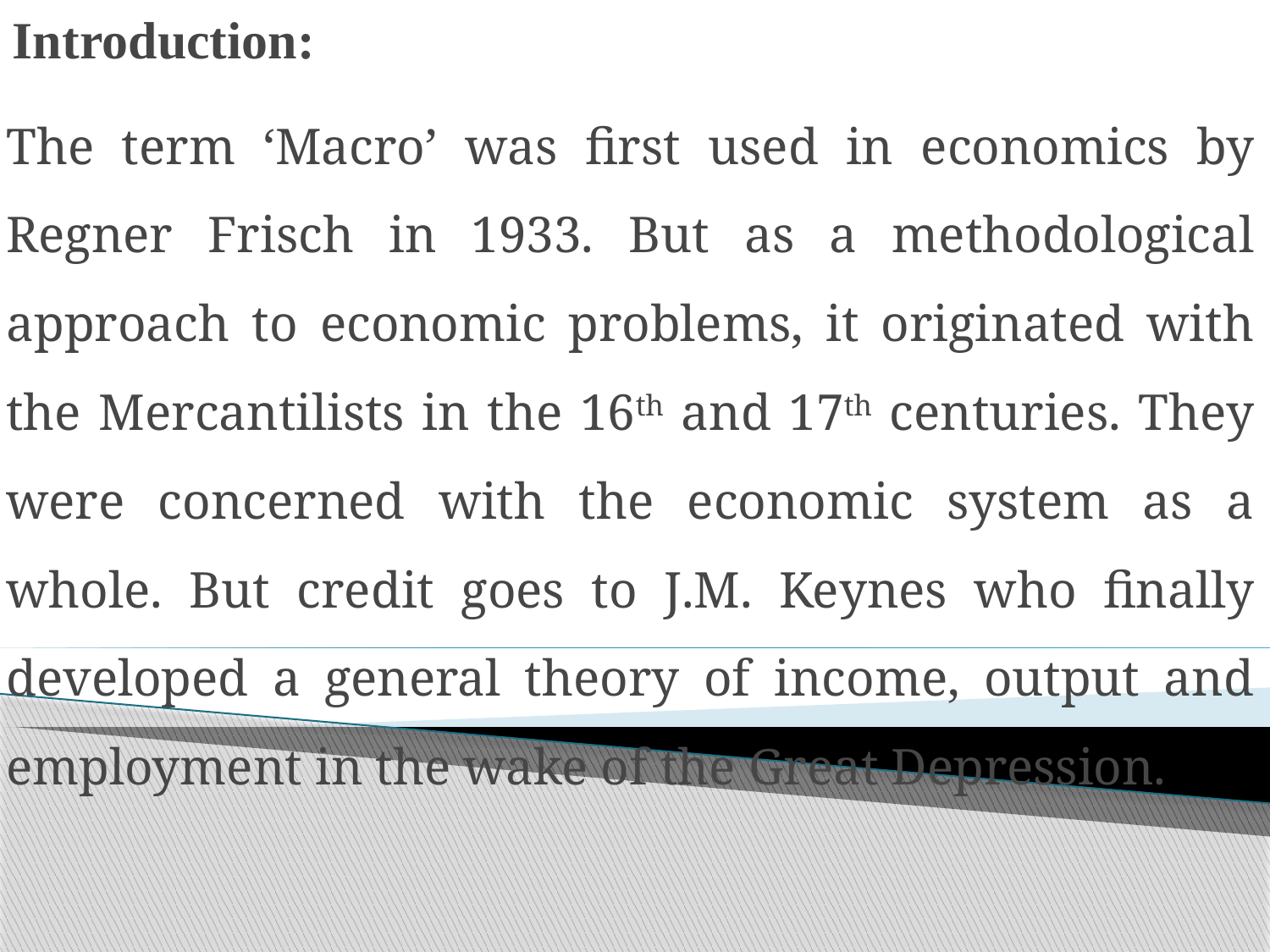

# Introduction:
The term ‘Macro’ was first used in economics by Regner Frisch in 1933. But as a methodological approach to economic problems, it originated with the Mercantilists in the 16th and 17th centuries. They were concerned with the economic system as a whole. But credit goes to J.M. Keynes who finally developed a general theory of income, output and employment in the wake of the Great Depression.